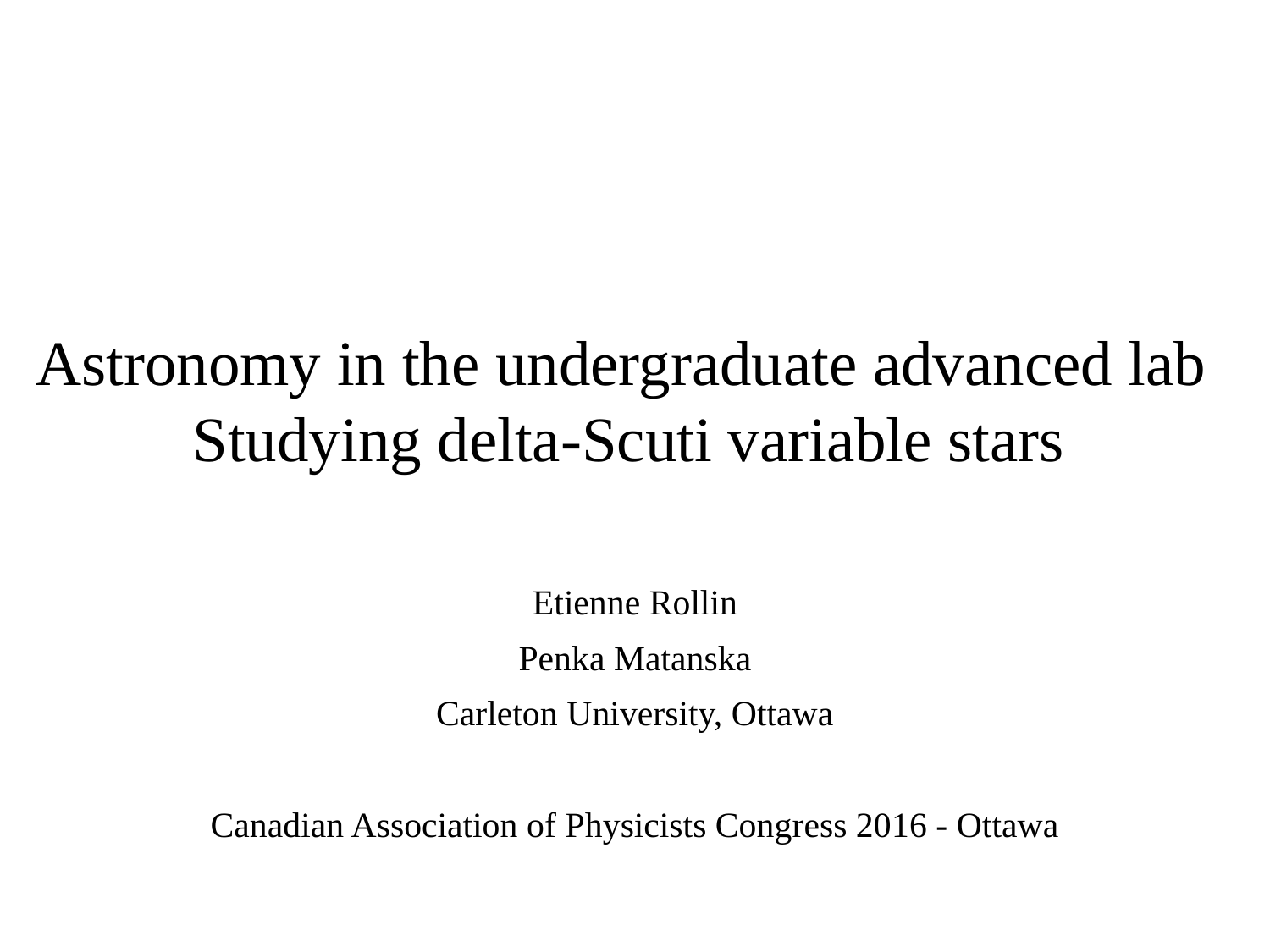

# Astronomy in the undergraduate advanced lab Studying delta-Scuti variable stars
Etienne Rollin
Penka Matanska
Carleton University, Ottawa

Canadian Association of Physicists Congress 2016 - Ottawa